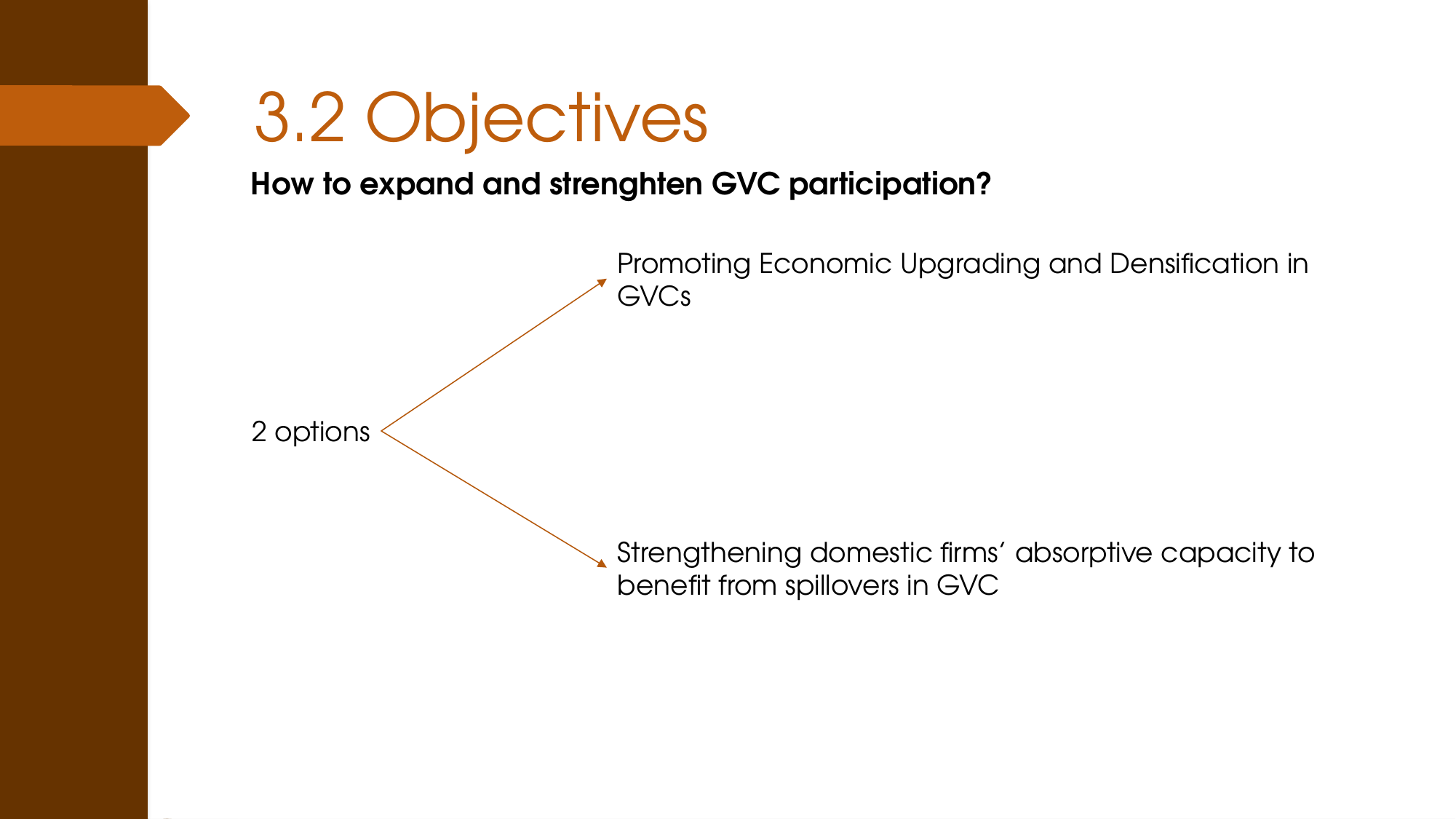

3.2 Objectives

How to expand and strenghten GVC participation?
Promoting Economic Upgrading and Densification in GVCs
2 options
Strengthening domestic firms’ absorptive capacity to benefit from spillovers in GVC